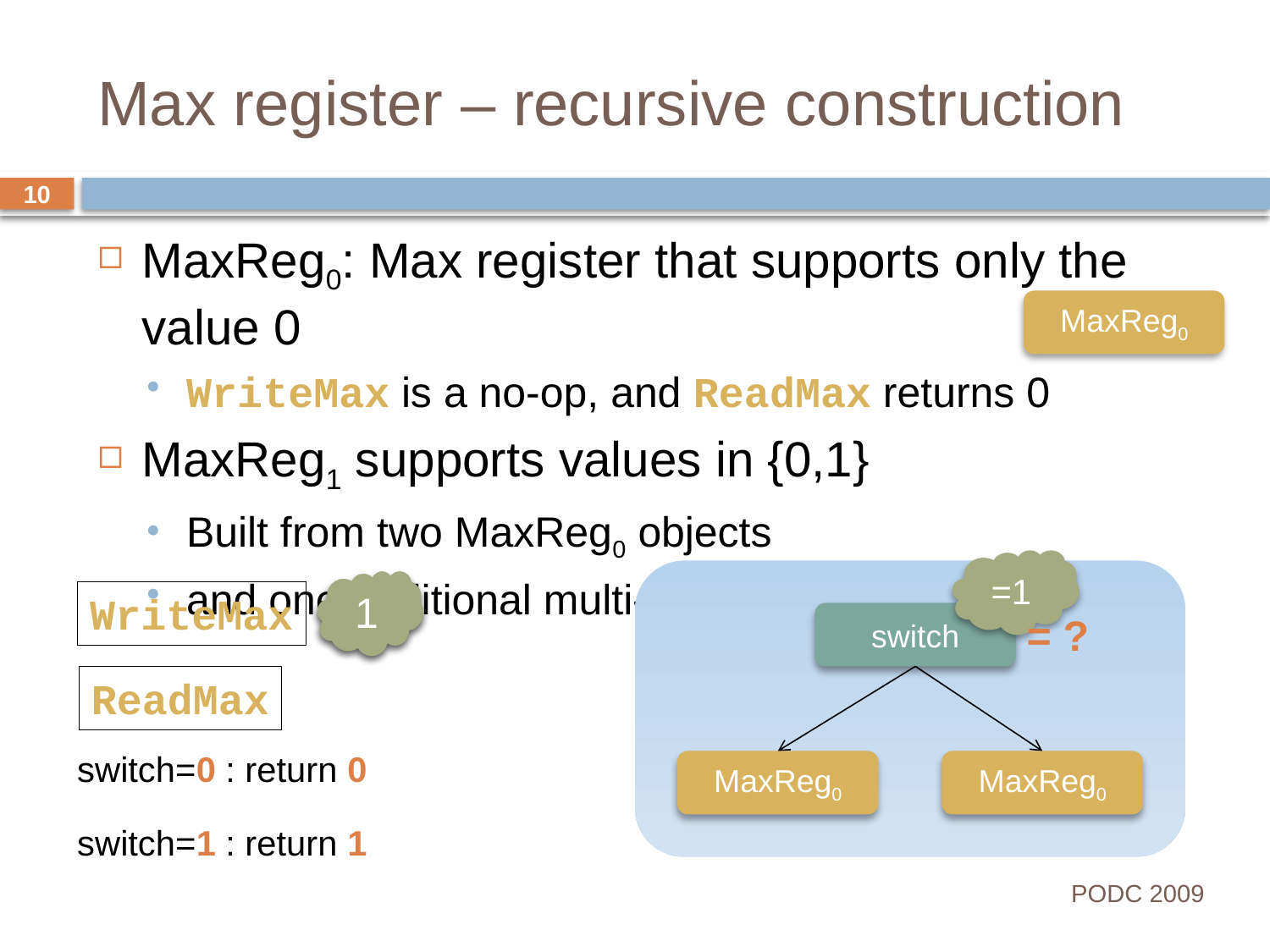

# Max register – recursive construction
10
MaxReg0: Max register that supports only the value 0
WriteMax is a no-op, and ReadMax returns 0
MaxReg1 supports values in {0,1}
Built from two MaxReg0 objects
and one additional multi-writer register “switch”
MaxReg0
=1

0
1
WriteMax
= ?
switch
ReadMax
switch=0 : return 0
MaxReg0
MaxReg0
switch=1 : return 1
PODC 2009